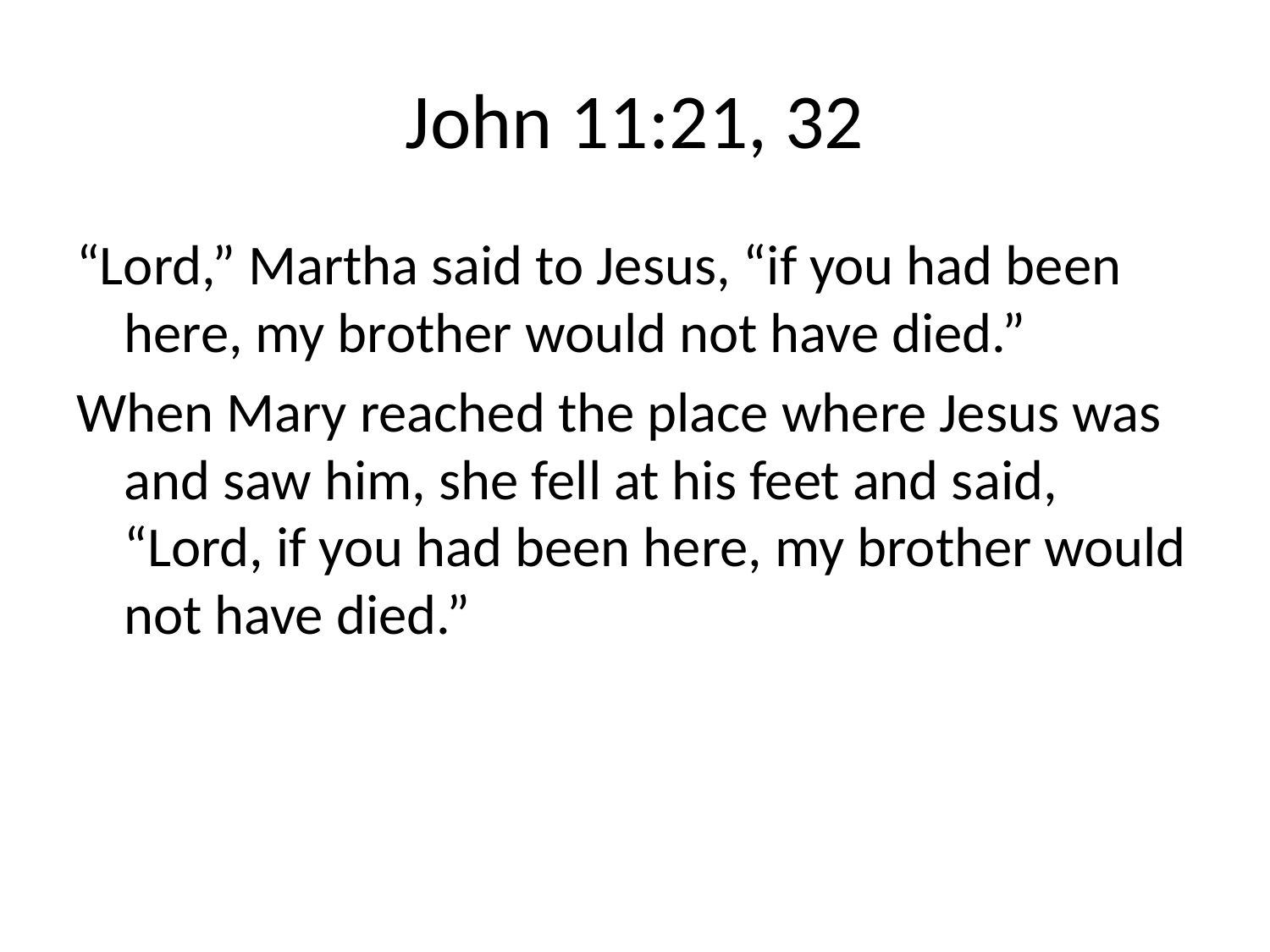

# John 11:21, 32
“Lord,” Martha said to Jesus, “if you had been here, my brother would not have died.”
When Mary reached the place where Jesus was and saw him, she fell at his feet and said, “Lord, if you had been here, my brother would not have died.”